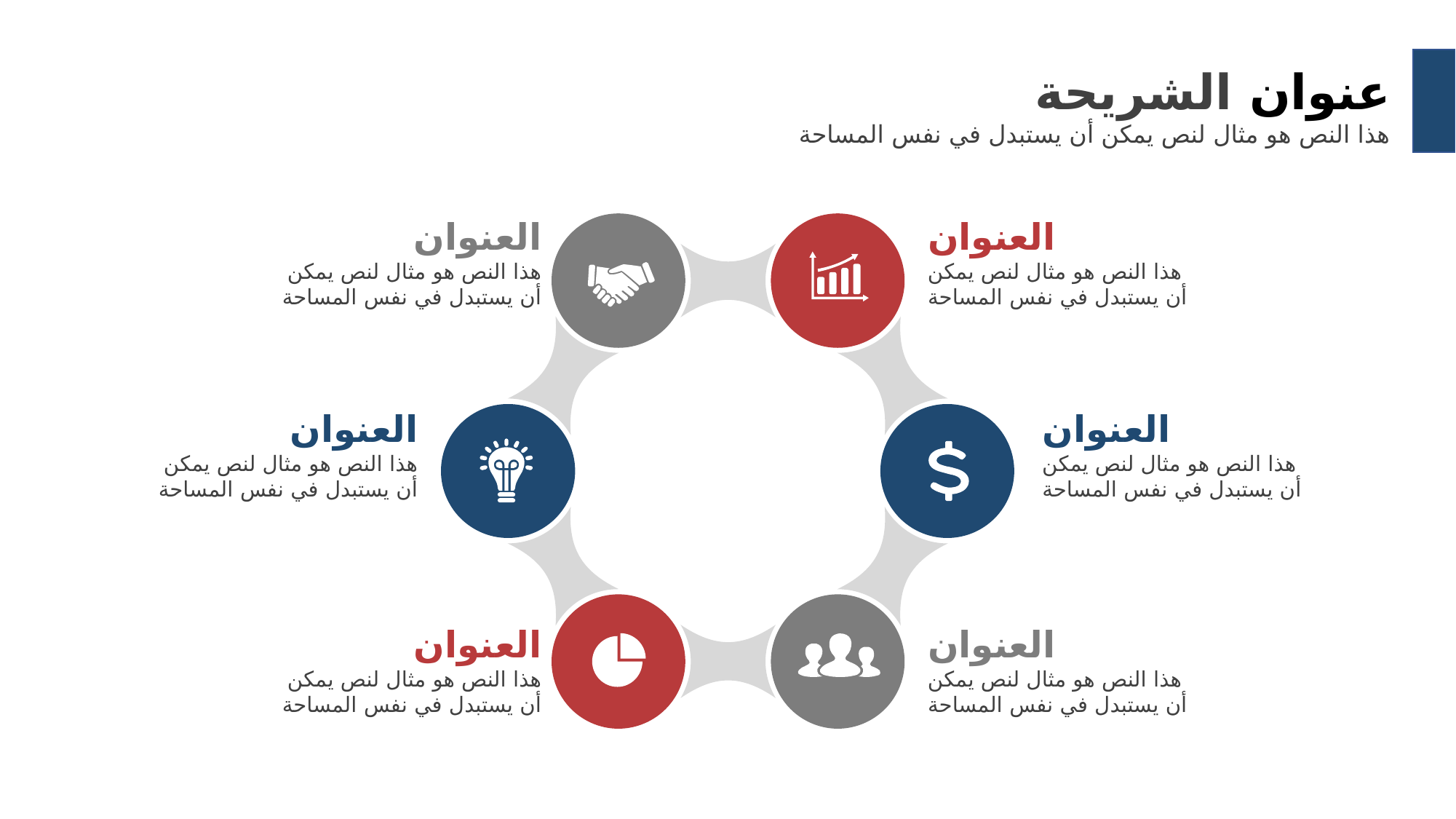

عنوان الشريحة
هذا النص هو مثال لنص يمكن أن يستبدل في نفس المساحة
العنوان
هذا النص هو مثال لنص يمكن أن يستبدل في نفس المساحة
العنوان
هذا النص هو مثال لنص يمكن أن يستبدل في نفس المساحة

العنوان
هذا النص هو مثال لنص يمكن أن يستبدل في نفس المساحة
العنوان
هذا النص هو مثال لنص يمكن أن يستبدل في نفس المساحة

العنوان
هذا النص هو مثال لنص يمكن أن يستبدل في نفس المساحة
العنوان
هذا النص هو مثال لنص يمكن أن يستبدل في نفس المساحة